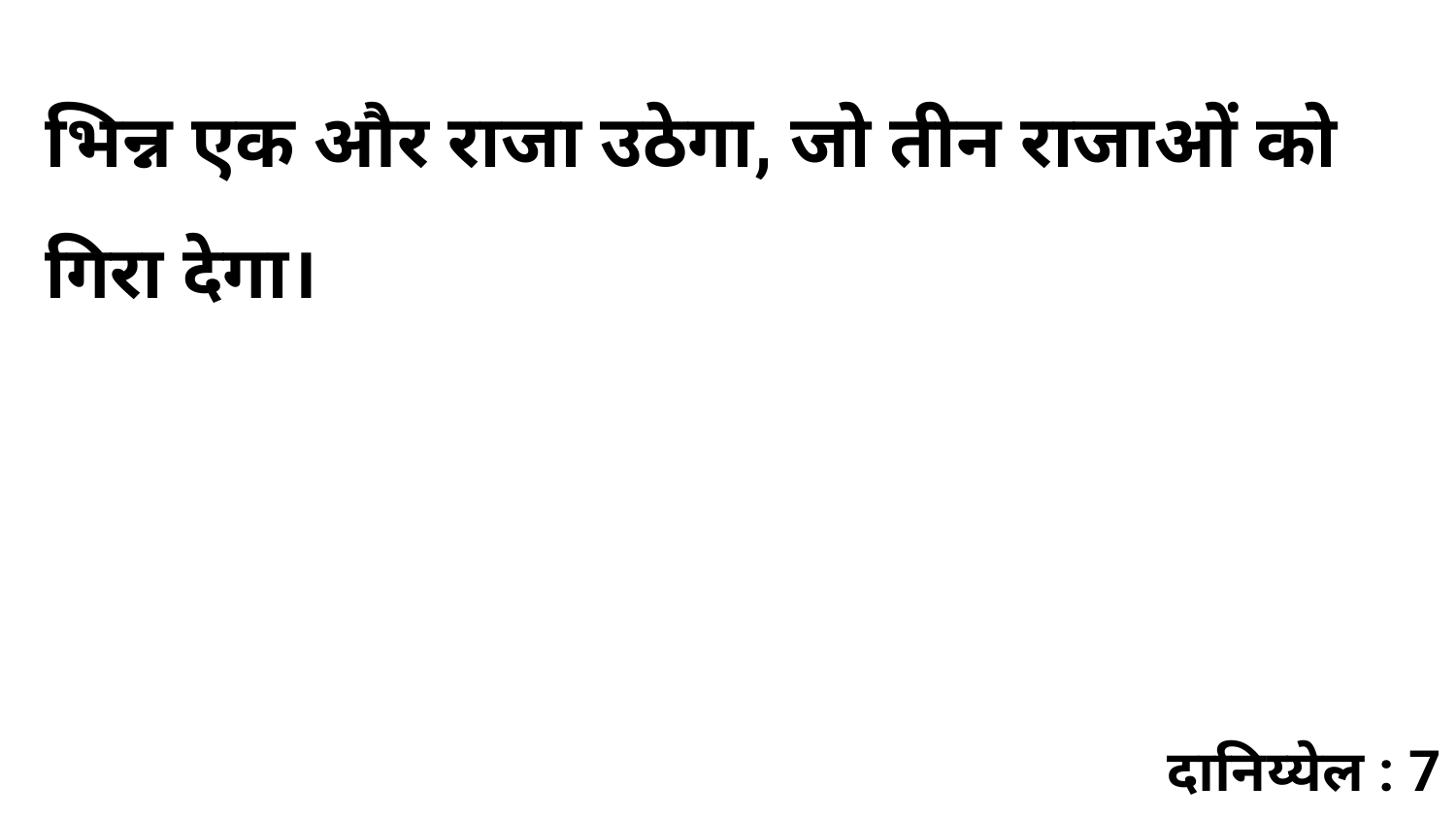

भिन्न एक और राजा उठेगा, जो तीन राजाओं को गिरा देगा।
दानिय्येल : 7